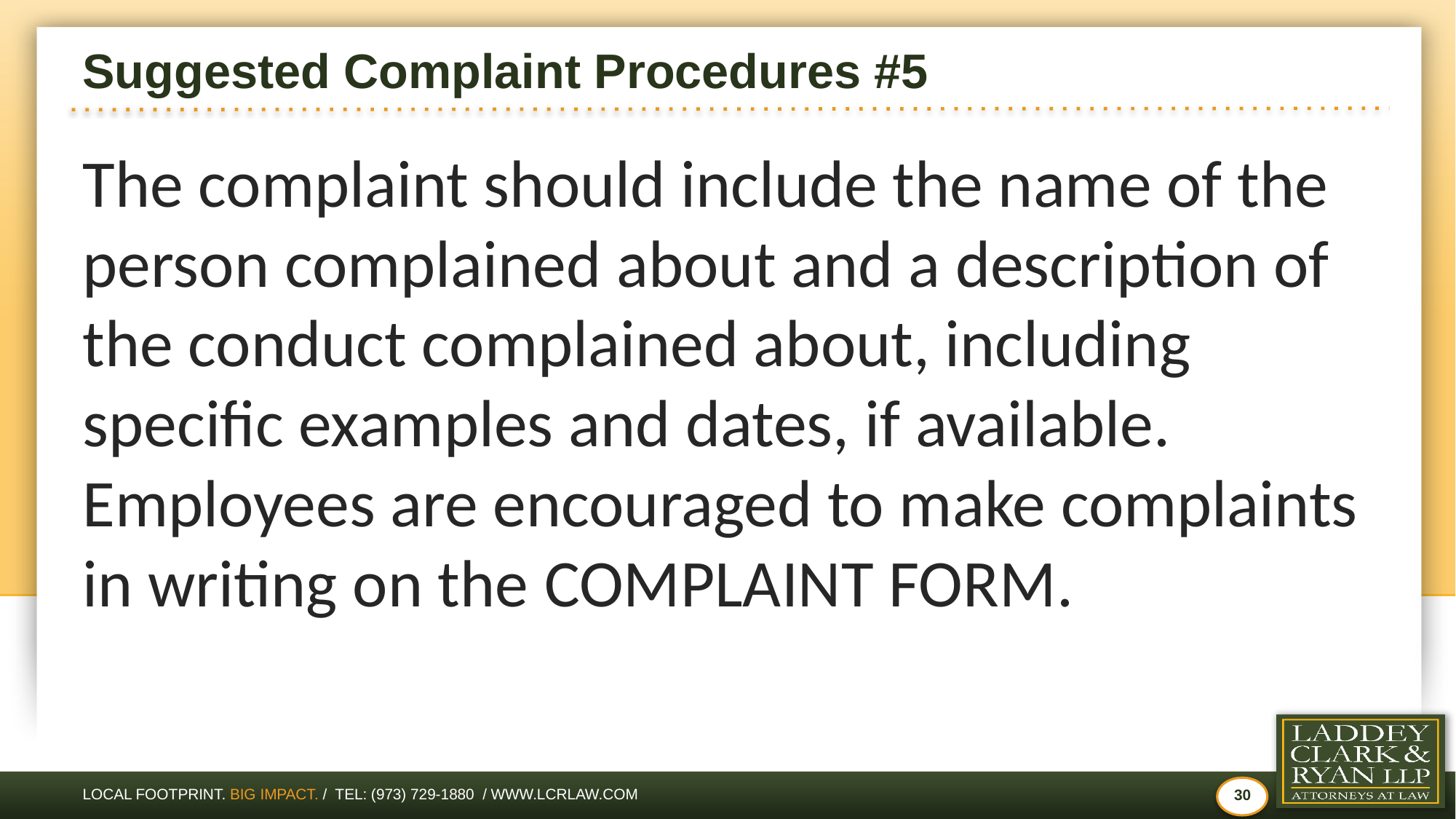

# Suggested Complaint Procedures #5
The complaint should include the name of the person complained about and a description of the conduct complained about, including specific examples and dates, if available.  Employees are encouraged to make complaints in writing on the Complaint Form.